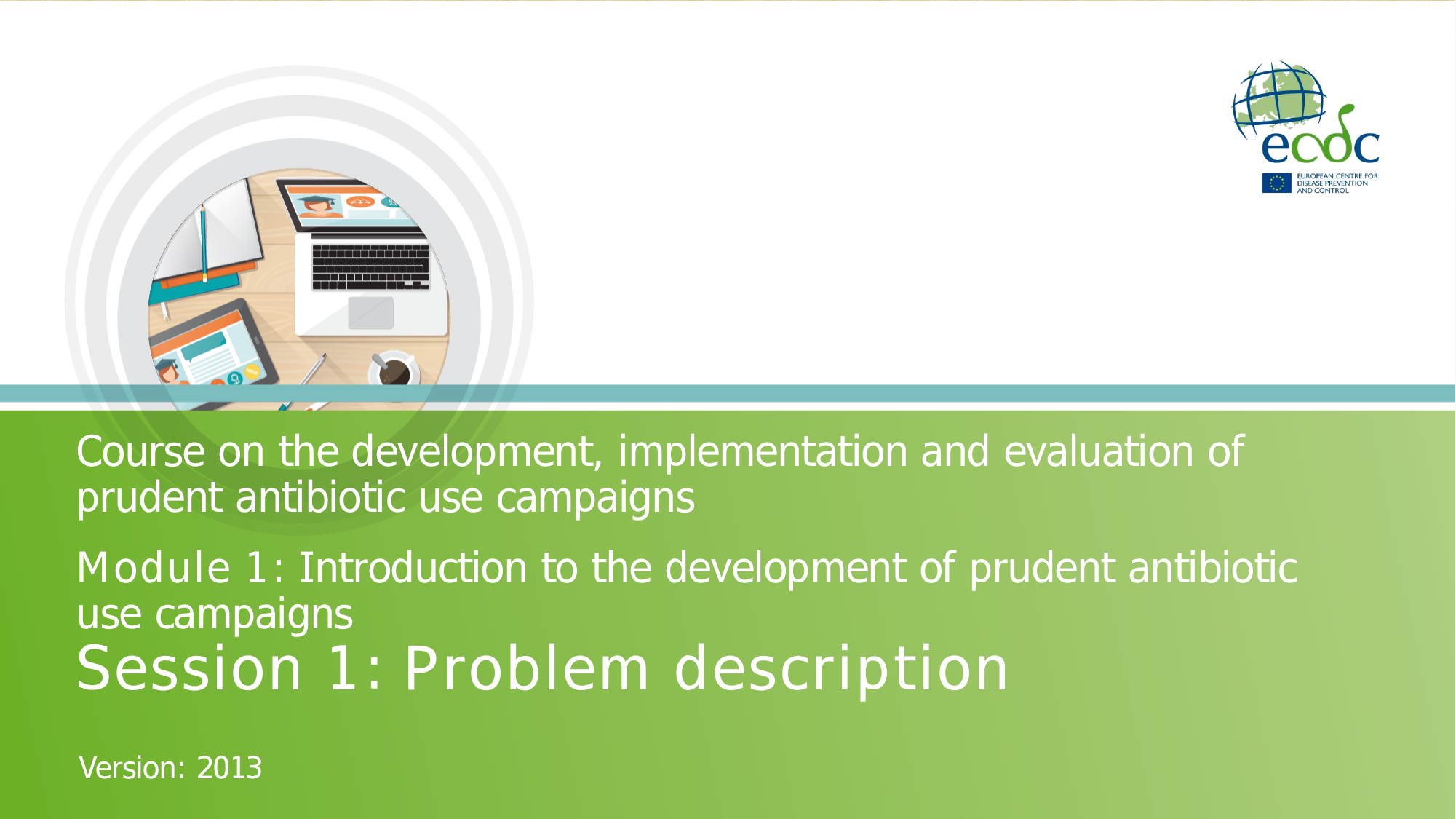

Course on the development, implementation and evaluation of prudent antibiotic use campaigns
# Module 1: Introduction to the development of prudent antibiotic use campaigns Session 1: Problem description
Version: 2013